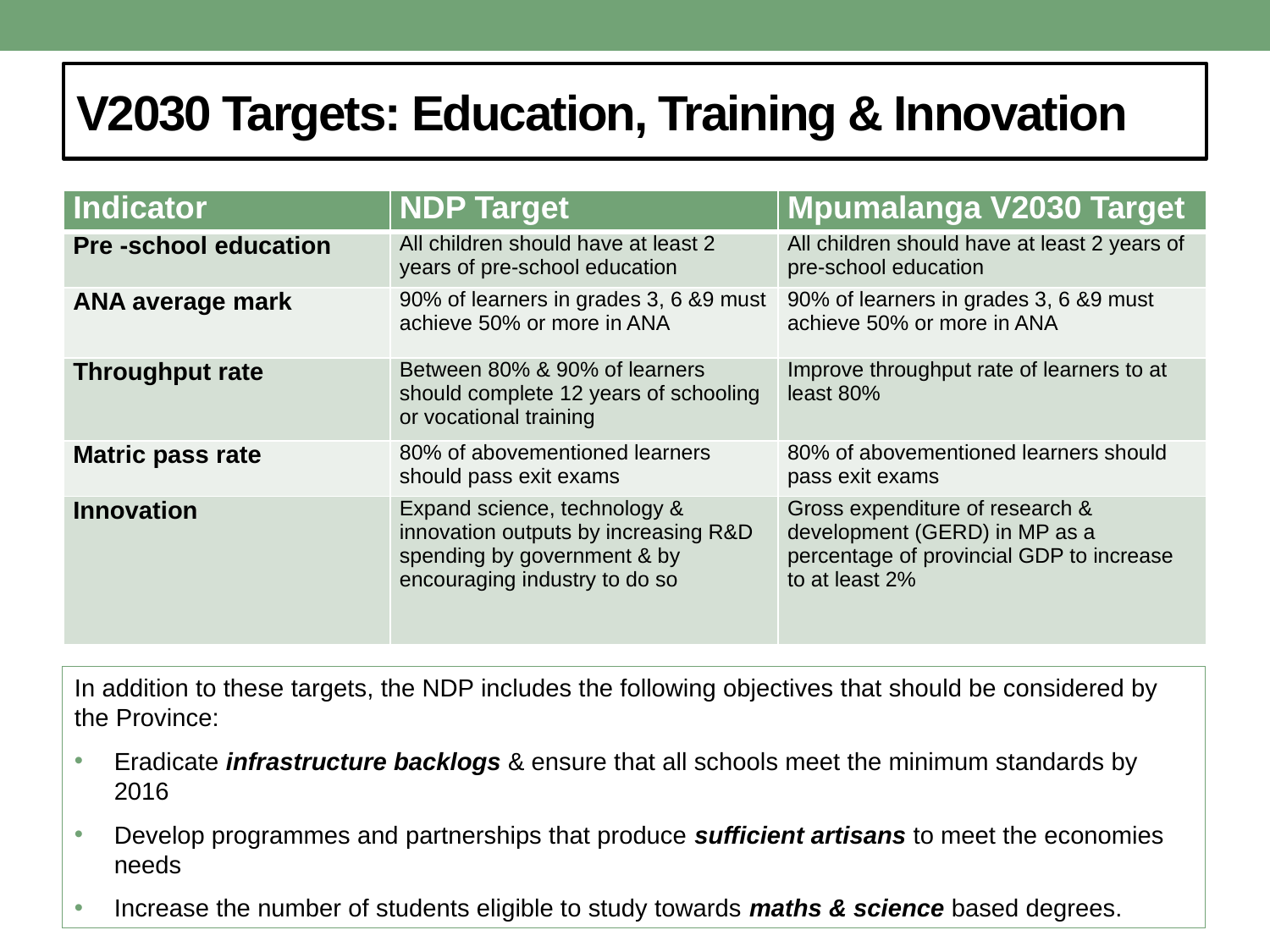

# V2030 Targets: Education, Training & Innovation
| Indicator | NDP Target | Mpumalanga V2030 Target |
| --- | --- | --- |
| Pre -school education | All children should have at least 2 years of pre-school education | All children should have at least 2 years of pre-school education |
| ANA average mark | 90% of learners in grades 3, 6 &9 must achieve 50% or more in ANA | 90% of learners in grades 3, 6 &9 must achieve 50% or more in ANA |
| Throughput rate | Between 80% & 90% of learners should complete 12 years of schooling or vocational training | Improve throughput rate of learners to at least 80% |
| Matric pass rate | 80% of abovementioned learners should pass exit exams | 80% of abovementioned learners should pass exit exams |
| Innovation | Expand science, technology & innovation outputs by increasing R&D spending by government & by encouraging industry to do so | Gross expenditure of research & development (GERD) in MP as a percentage of provincial GDP to increase to at least 2% |
In addition to these targets, the NDP includes the following objectives that should be considered by the Province:
Eradicate infrastructure backlogs & ensure that all schools meet the minimum standards by 2016
Develop programmes and partnerships that produce sufficient artisans to meet the economies needs
Increase the number of students eligible to study towards maths & science based degrees.